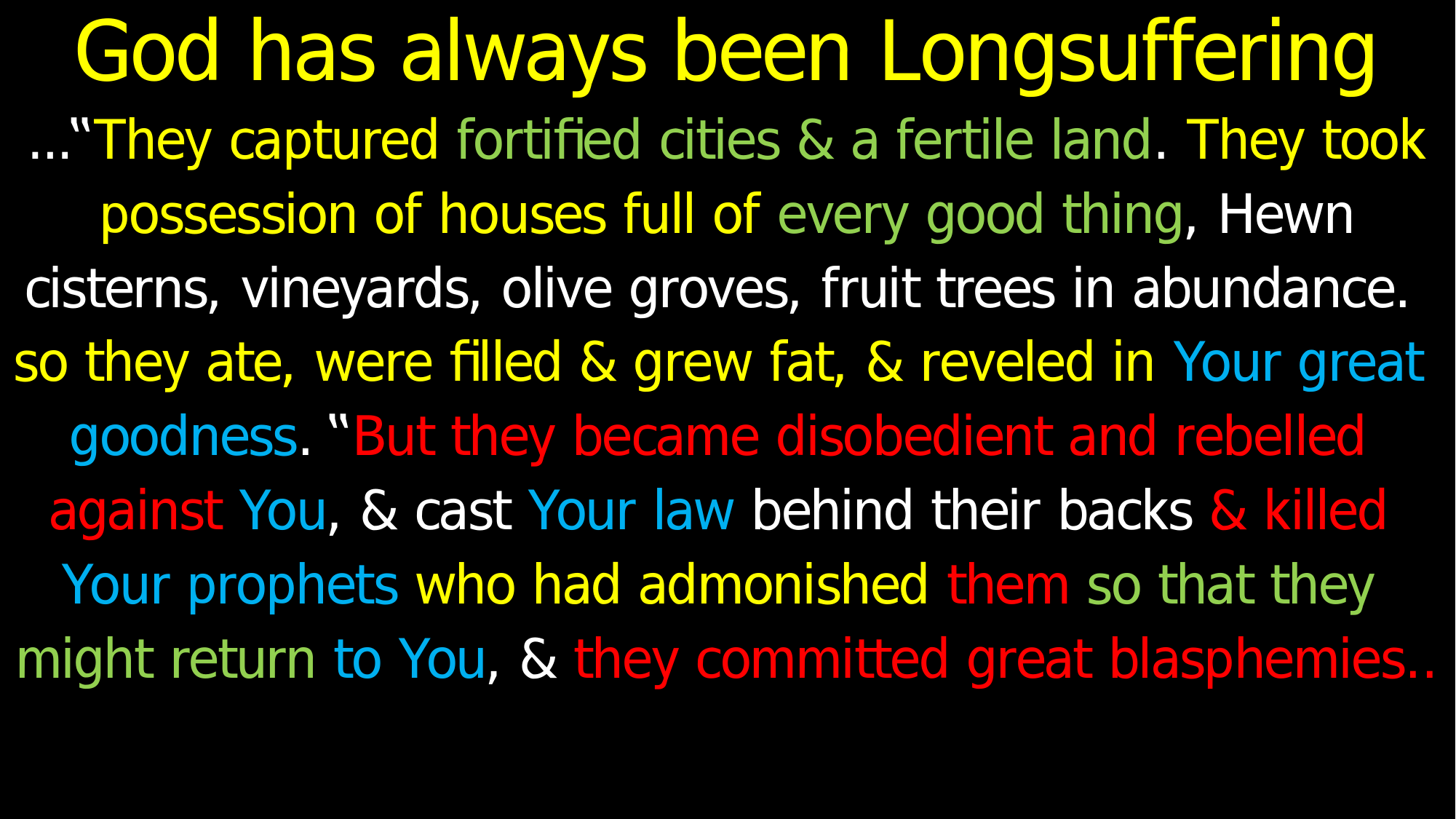

# God has always been Longsuffering
…“They captured fortified cities & a fertile land. They took
possession of houses full of every good thing, Hewn
cisterns, vineyards, olive groves, fruit trees in abundance.
so they ate, were filled & grew fat, & reveled in Your great
goodness. “But they became disobedient and rebelled
against You, & cast Your law behind their backs & killed
Your prophets who had admonished them so that they
might return to You, & they committed great blasphemies..